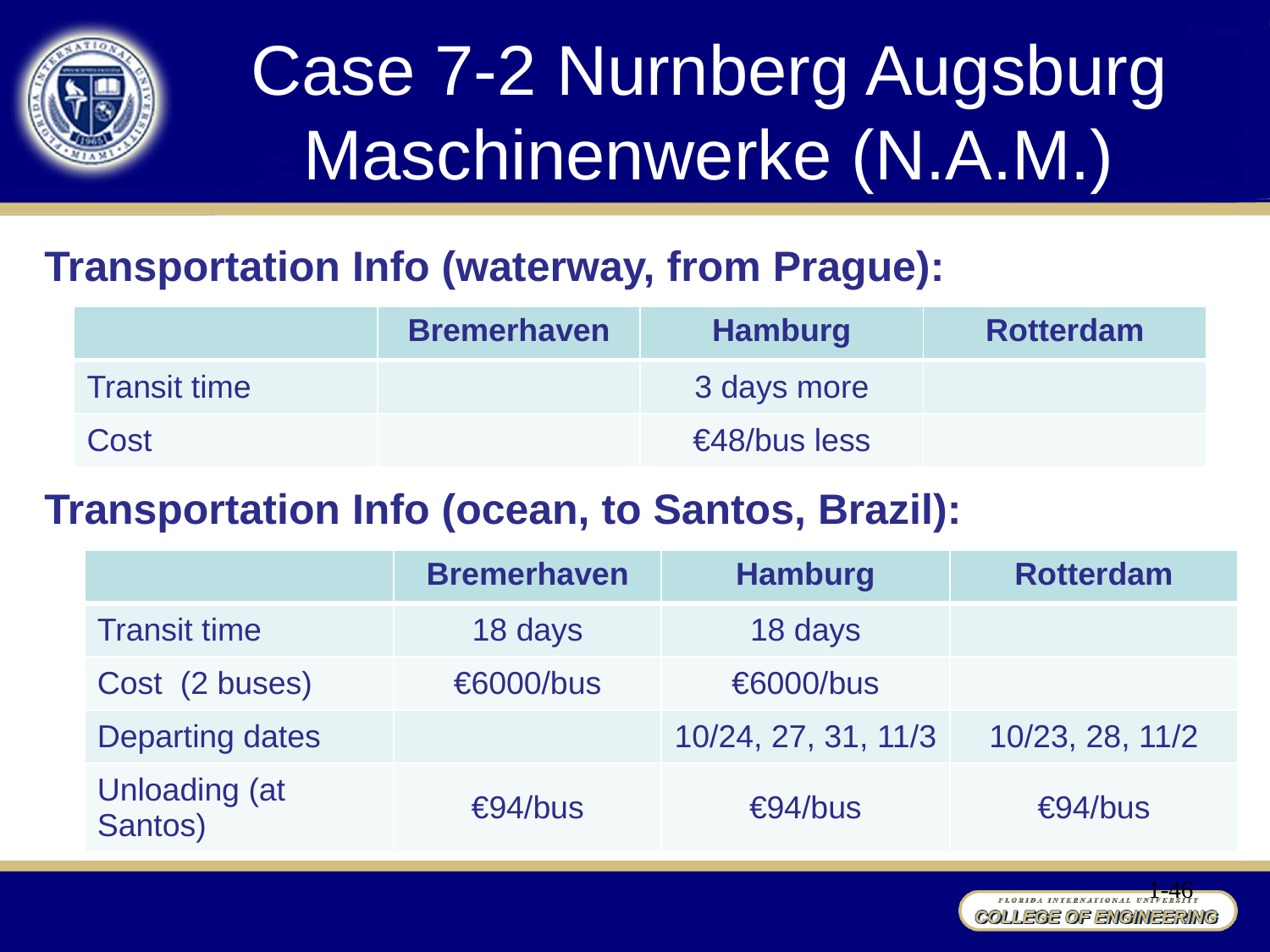

# Case 7-2 Nurnberg Augsburg Maschinenwerke (N.A.M.)
Transportation Info (waterway, from Prague):
|  | Bremerhaven | Hamburg | Rotterdam |
| --- | --- | --- | --- |
| Transit time |  | 3 days more |  |
| Cost |  | €48/bus less |  |
Transportation Info (ocean, to Santos, Brazil):
|  | Bremerhaven | Hamburg | Rotterdam |
| --- | --- | --- | --- |
| Transit time | 18 days | 18 days |  |
| Cost (2 buses) | €6000/bus | €6000/bus |  |
| Departing dates |  | 10/24, 27, 31, 11/3 | 10/23, 28, 11/2 |
| Unloading (at Santos) | €94/bus | €94/bus | €94/bus |
1-46